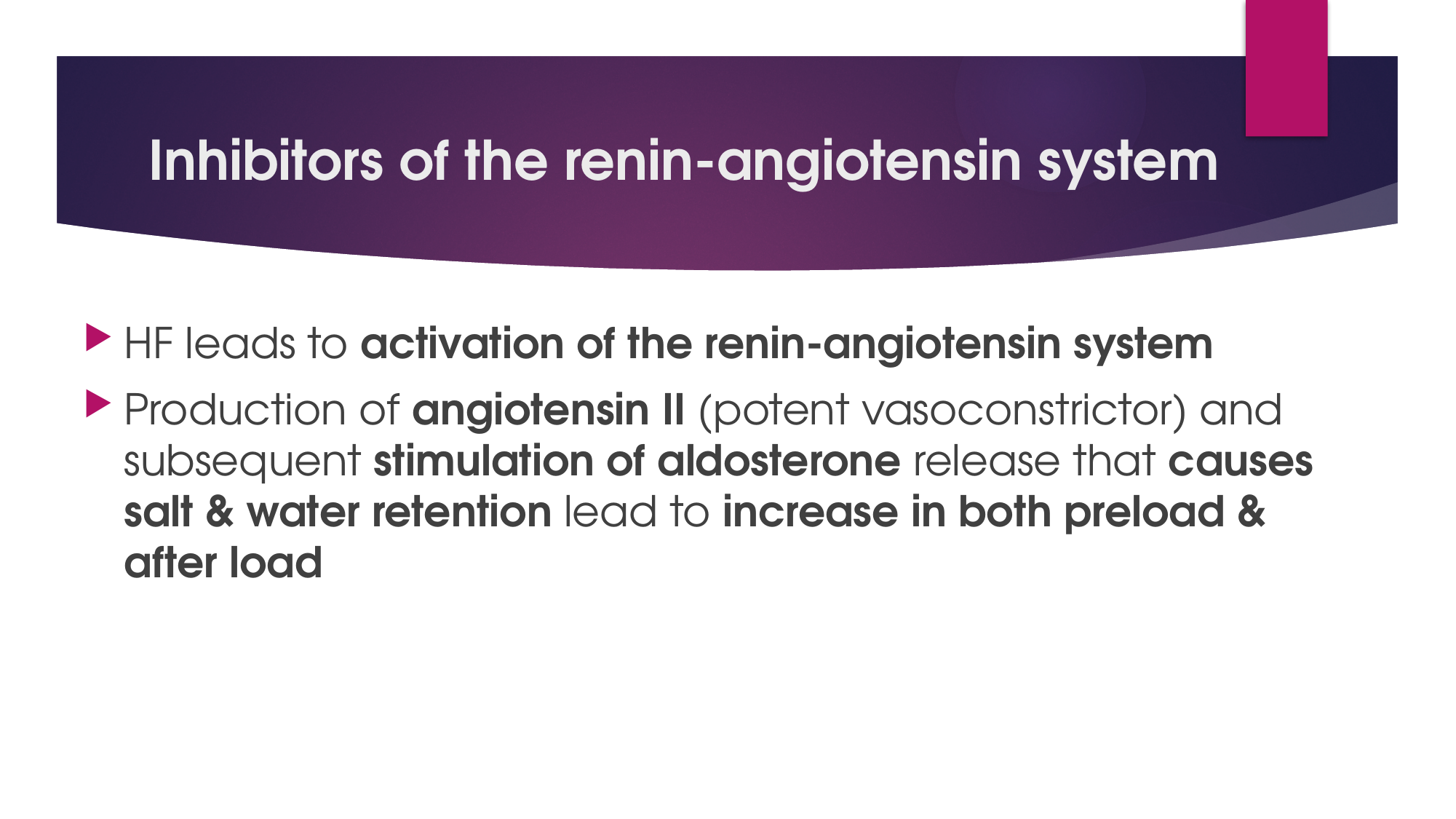

# Inhibitors of the renin-angiotensin system
HF leads to activation of the renin-angiotensin system
Production of angiotensin II (potent vasoconstrictor) and subsequent stimulation of aldosterone release that causes salt & water retention lead to increase in both preload & after load